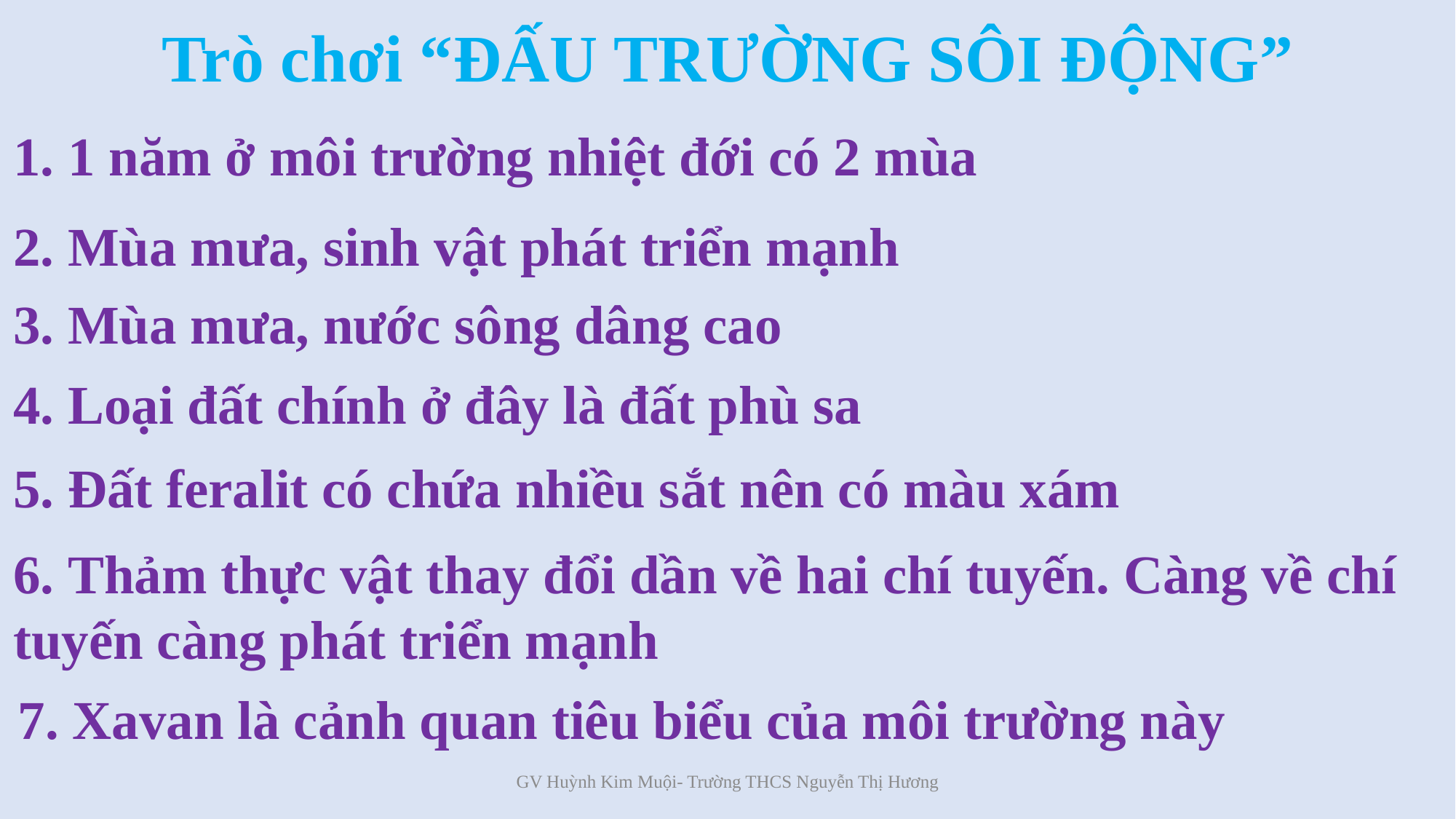

Trò chơi “ĐẤU TRƯỜNG SÔI ĐỘNG”
1. 1 năm ở môi trường nhiệt đới có 2 mùa

2. Mùa mưa, sinh vật phát triển mạnh

3. Mùa mưa, nước sông dâng cao

4. Loại đất chính ở đây là đất phù sa

5. Đất feralit có chứa nhiều sắt nên có màu xám
6. Thảm thực vật thay đổi dần về hai chí tuyến. Càng về chí tuyến càng phát triển mạnh
7. Xavan là cảnh quan tiêu biểu của môi trường này

GV Huỳnh Kim Muội- Trường THCS Nguyễn Thị Hương
15